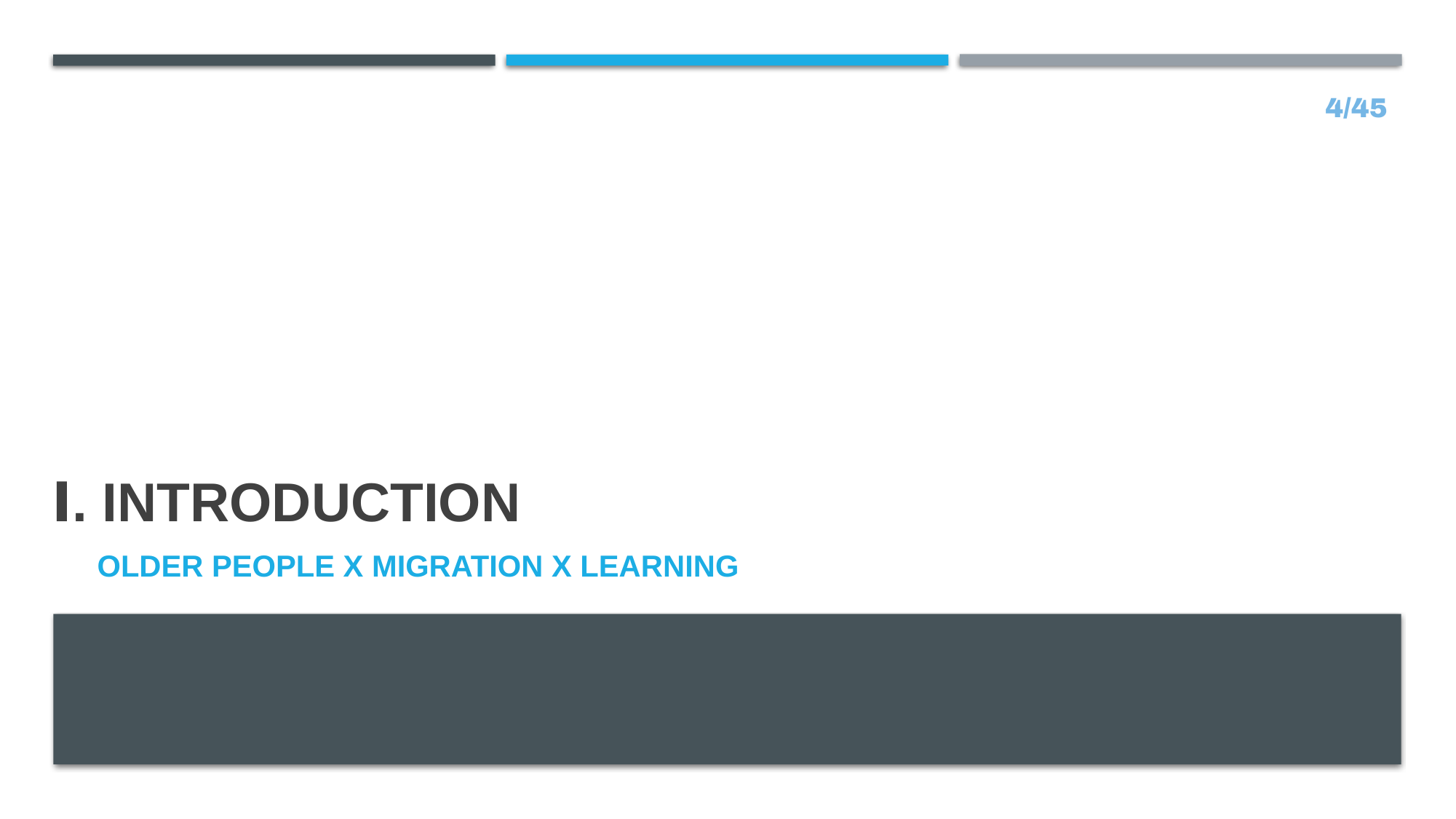

4/45
# Ⅰ. INTRODUCTION
Older people x migration x learning